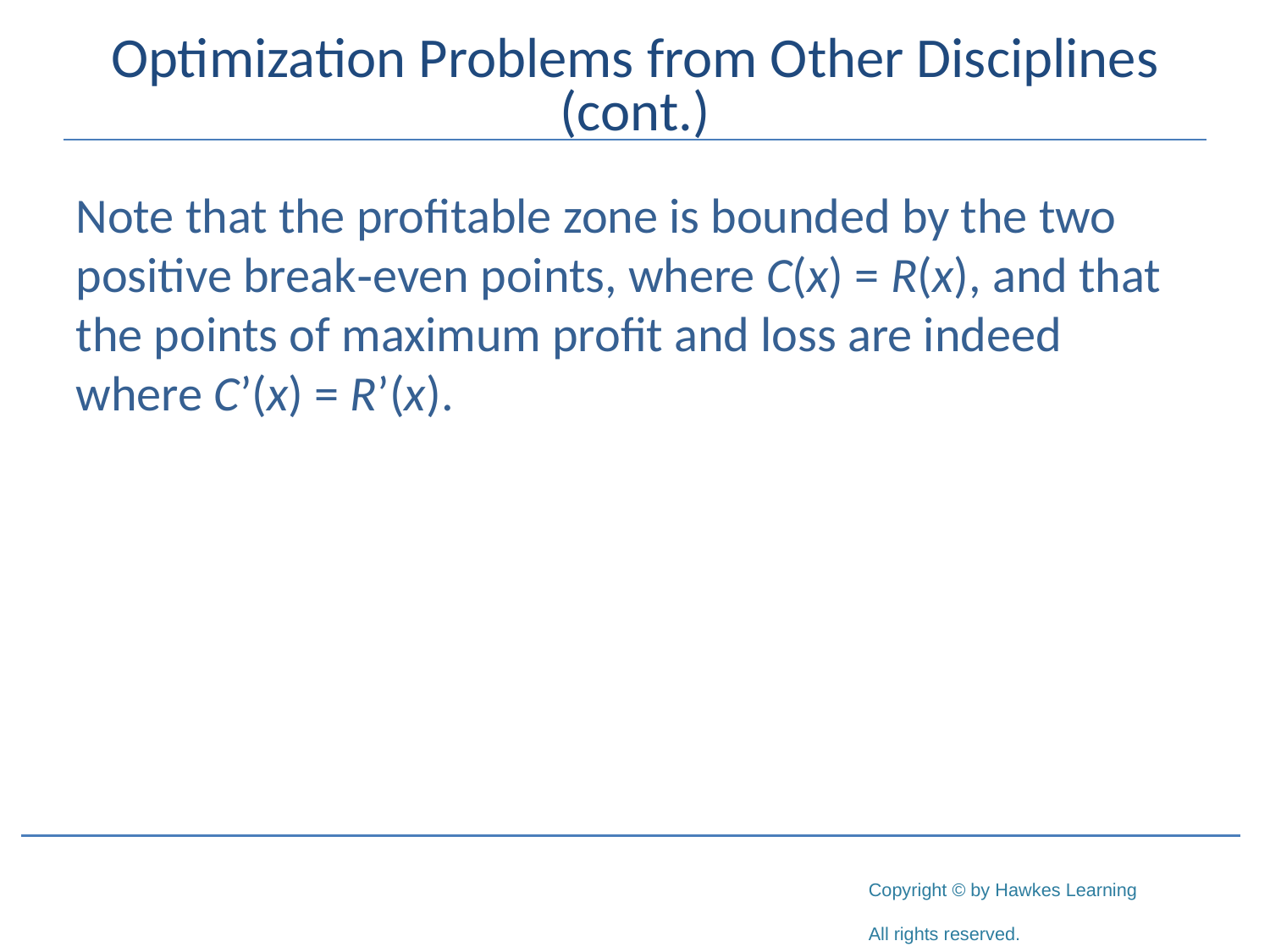

# Optimization Problems from Other Disciplines (cont.)
Note that the profitable zone is bounded by the two positive break‑even points, where C(x) = R(x), and that the points of maximum profit and loss are indeed where C’(x) = R’(x).